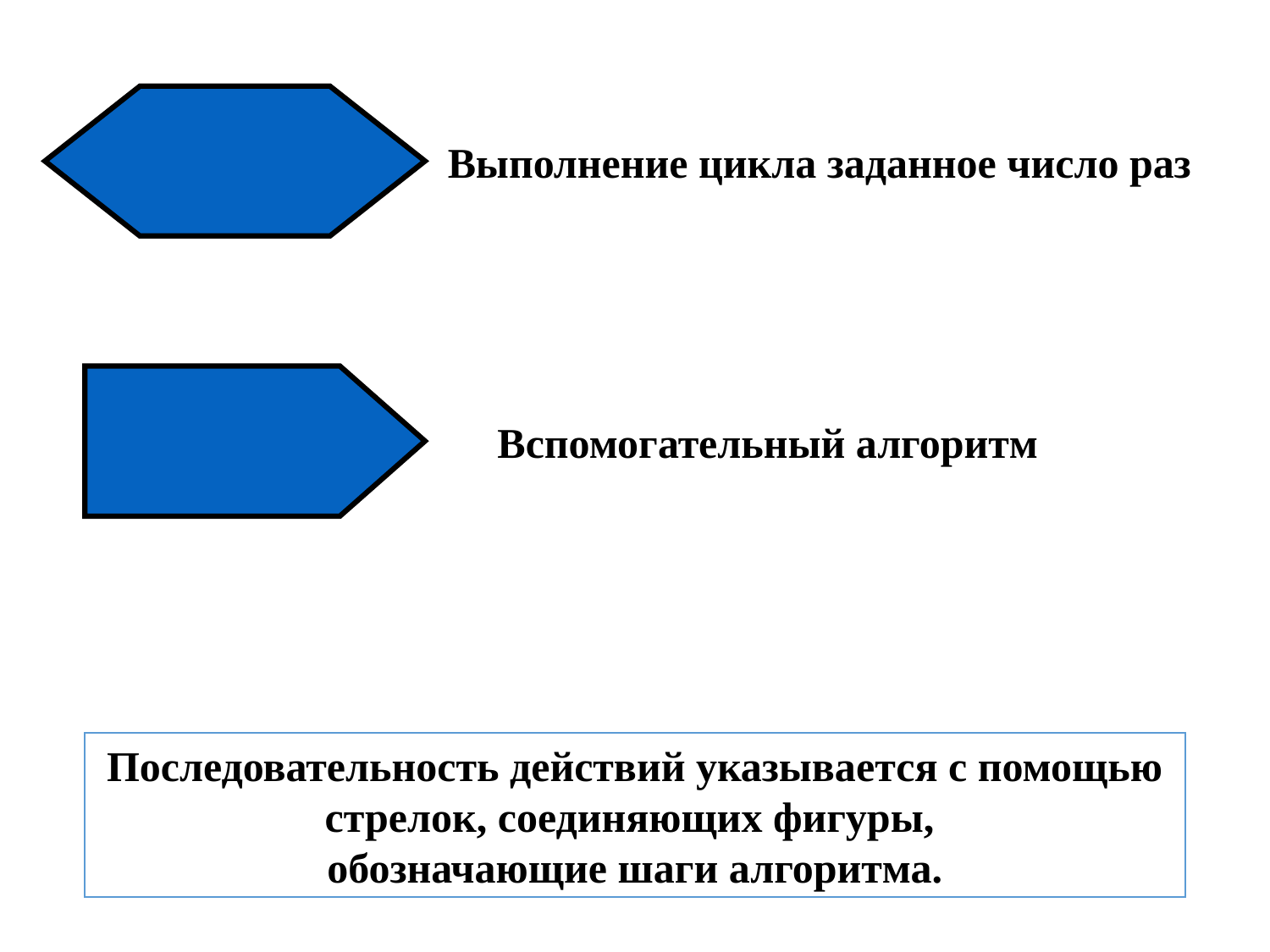

Выполнение цикла заданное число раз

Вспомогательный алгоритм
Последовательность действий указывается с помощью стрелок, соединяющих фигуры,
обозначающие шаги алгоритма.